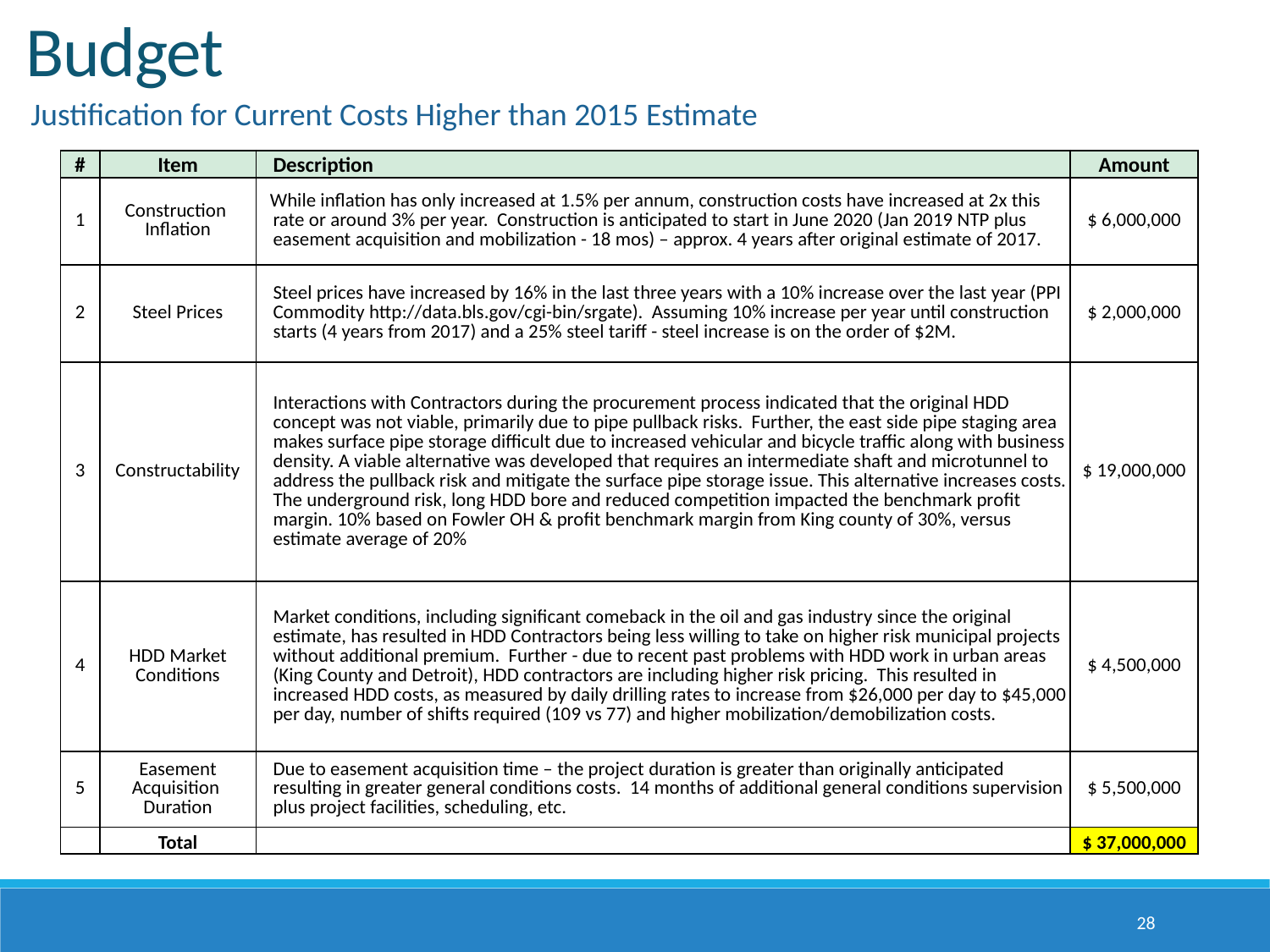

Budget
Justification for Current Costs Higher than 2015 Estimate
| # | Item | Description | Amount |
| --- | --- | --- | --- |
| 1 | Construction Inflation | While inflation has only increased at 1.5% per annum, construction costs have increased at 2x this rate or around 3% per year. Construction is anticipated to start in June 2020 (Jan 2019 NTP plus easement acquisition and mobilization - 18 mos) – approx. 4 years after original estimate of 2017. | $ 6,000,000 |
| 2 | Steel Prices | Steel prices have increased by 16% in the last three years with a 10% increase over the last year (PPI Commodity http://data.bls.gov/cgi-bin/srgate). Assuming 10% increase per year until construction starts (4 years from 2017) and a 25% steel tariff - steel increase is on the order of $2M. | $ 2,000,000 |
| 3 | Constructability | Interactions with Contractors during the procurement process indicated that the original HDD concept was not viable, primarily due to pipe pullback risks. Further, the east side pipe staging area makes surface pipe storage difficult due to increased vehicular and bicycle traffic along with business density. A viable alternative was developed that requires an intermediate shaft and microtunnel to address the pullback risk and mitigate the surface pipe storage issue. This alternative increases costs. The underground risk, long HDD bore and reduced competition impacted the benchmark profit margin. 10% based on Fowler OH & profit benchmark margin from King county of 30%, versus estimate average of 20% | $ 19,000,000 |
| 4 | HDD Market Conditions | Market conditions, including significant comeback in the oil and gas industry since the original estimate, has resulted in HDD Contractors being less willing to take on higher risk municipal projects without additional premium. Further - due to recent past problems with HDD work in urban areas (King County and Detroit), HDD contractors are including higher risk pricing. This resulted in increased HDD costs, as measured by daily drilling rates to increase from $26,000 per day to $45,000 per day, number of shifts required (109 vs 77) and higher mobilization/demobilization costs. | $ 4,500,000 |
| 5 | Easement Acquisition Duration | Due to easement acquisition time – the project duration is greater than originally anticipated resulting in greater general conditions costs. 14 months of additional general conditions supervision plus project facilities, scheduling, etc. | $ 5,500,000 |
|  | Total |  | $ 37,000,000 |
28